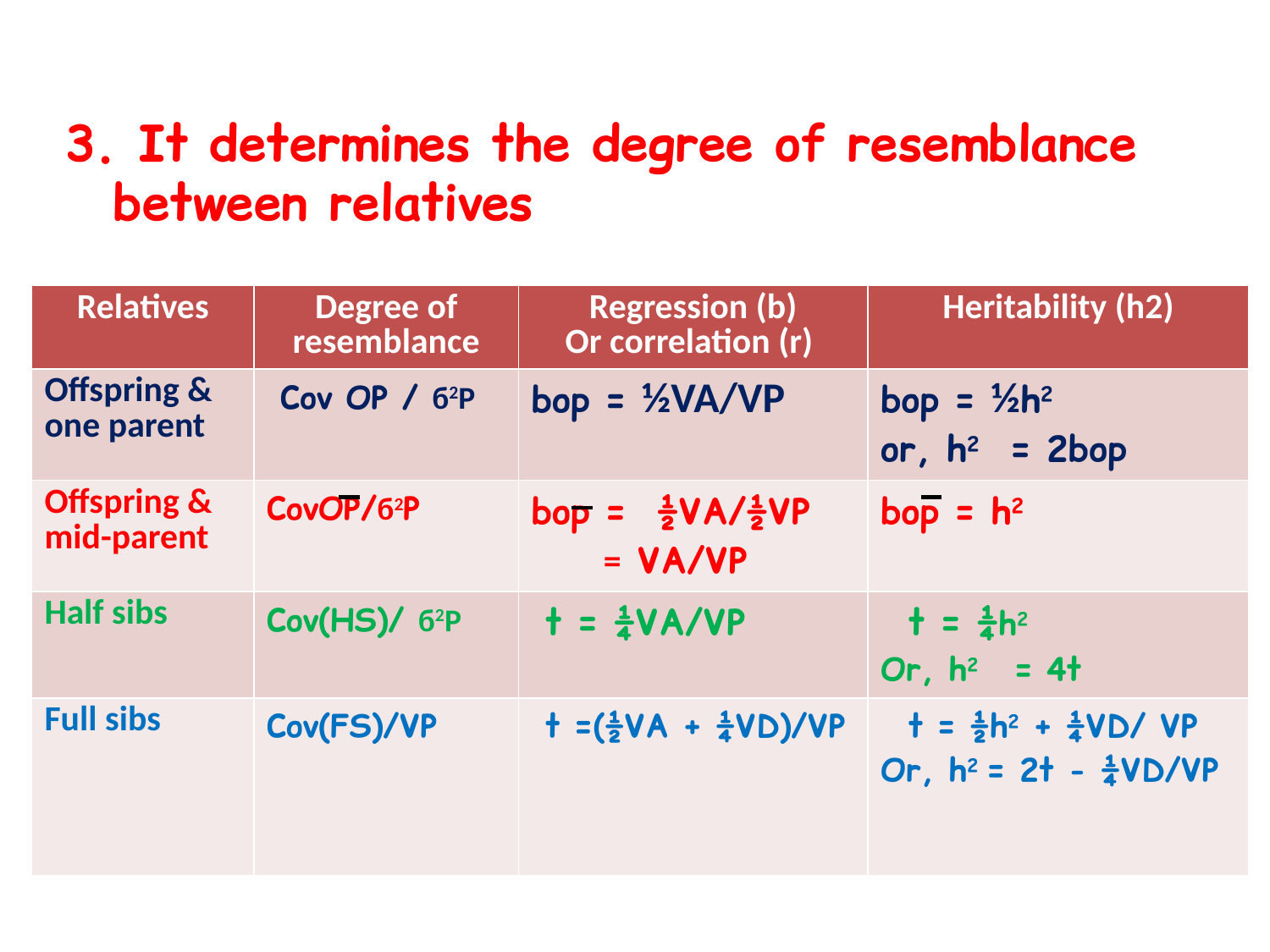

3. It determines the degree of resemblance between relatives

| Relatives | Degree of resemblance | Regression (b) Or correlation (r) | Heritability (h2) |
| --- | --- | --- | --- |
| Offspring & one parent | Cov OP / б2P | bop = ½VA/VP | bop = ½h2 or, h2 = 2bop |
| Offspring & mid-parent | CovOP/б2P | bop = ½VA/½VP = VA/VP | bop = h2 |
| Half sibs | Cov(HS)/ б2P | t = ¼VA/VP | t = ¼h2 Or, h2 = 4t |
| Full sibs | Cov(FS)/VP | t =(½VA + ¼VD)/VP | t = ½h2 + ¼VD/ VP Or, h2 = 2t - ¼VD/VP |